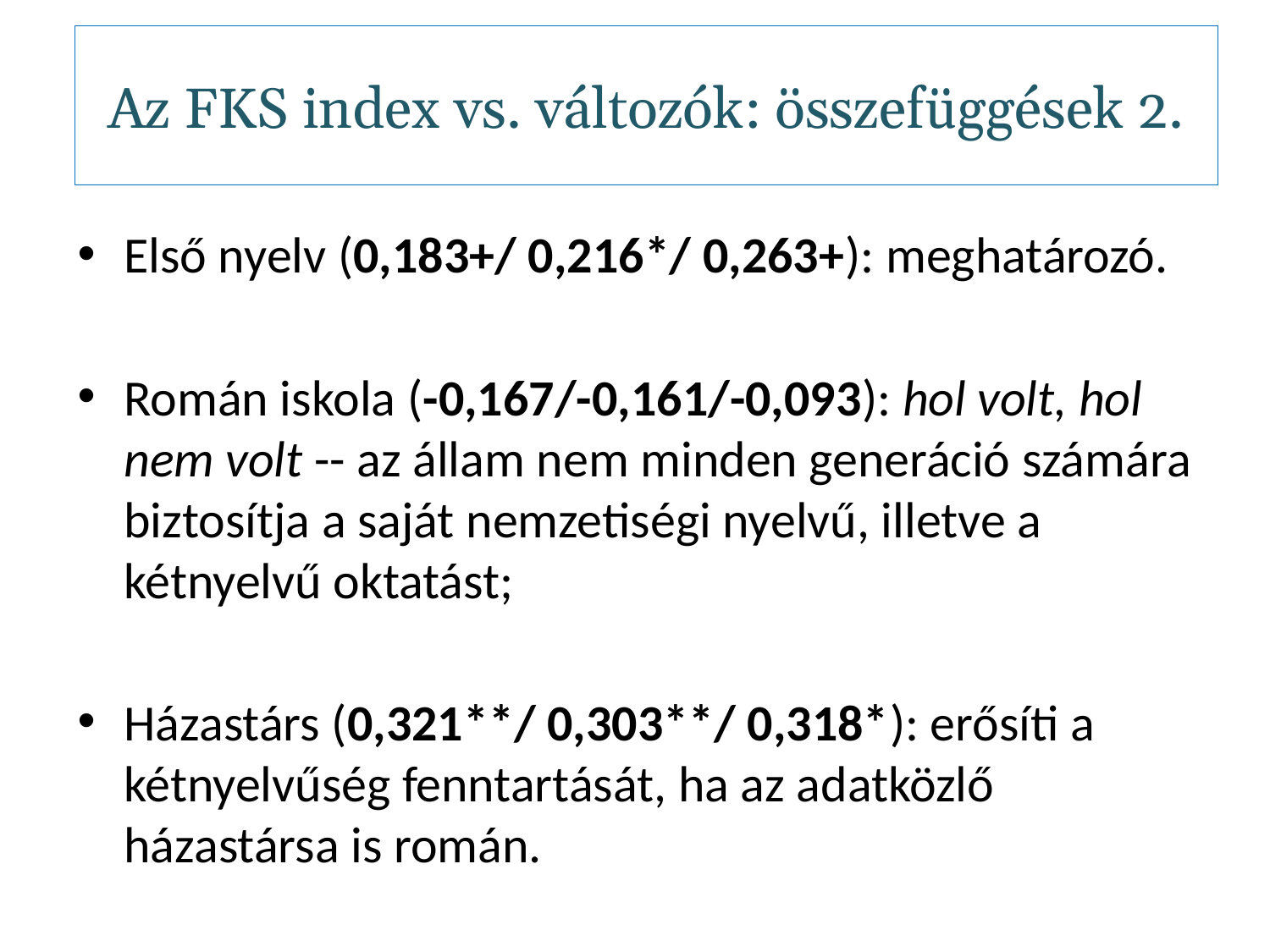

Az FKS index vs. változók: összefüggések 2.
Első nyelv (0,183+/ 0,216*/ 0,263+): meghatározó.

Román iskola (-0,167/-0,161/-0,093): hol volt, hol nem volt -- az állam nem minden generáció számára biztosítja a saját nemzetiségi nyelvű, illetve a kétnyelvű oktatást;

Házastárs (0,321**/ 0,303**/ 0,318*): erősíti a kétnyelvűség fenntartását, ha az adatközlő házastársa is román.